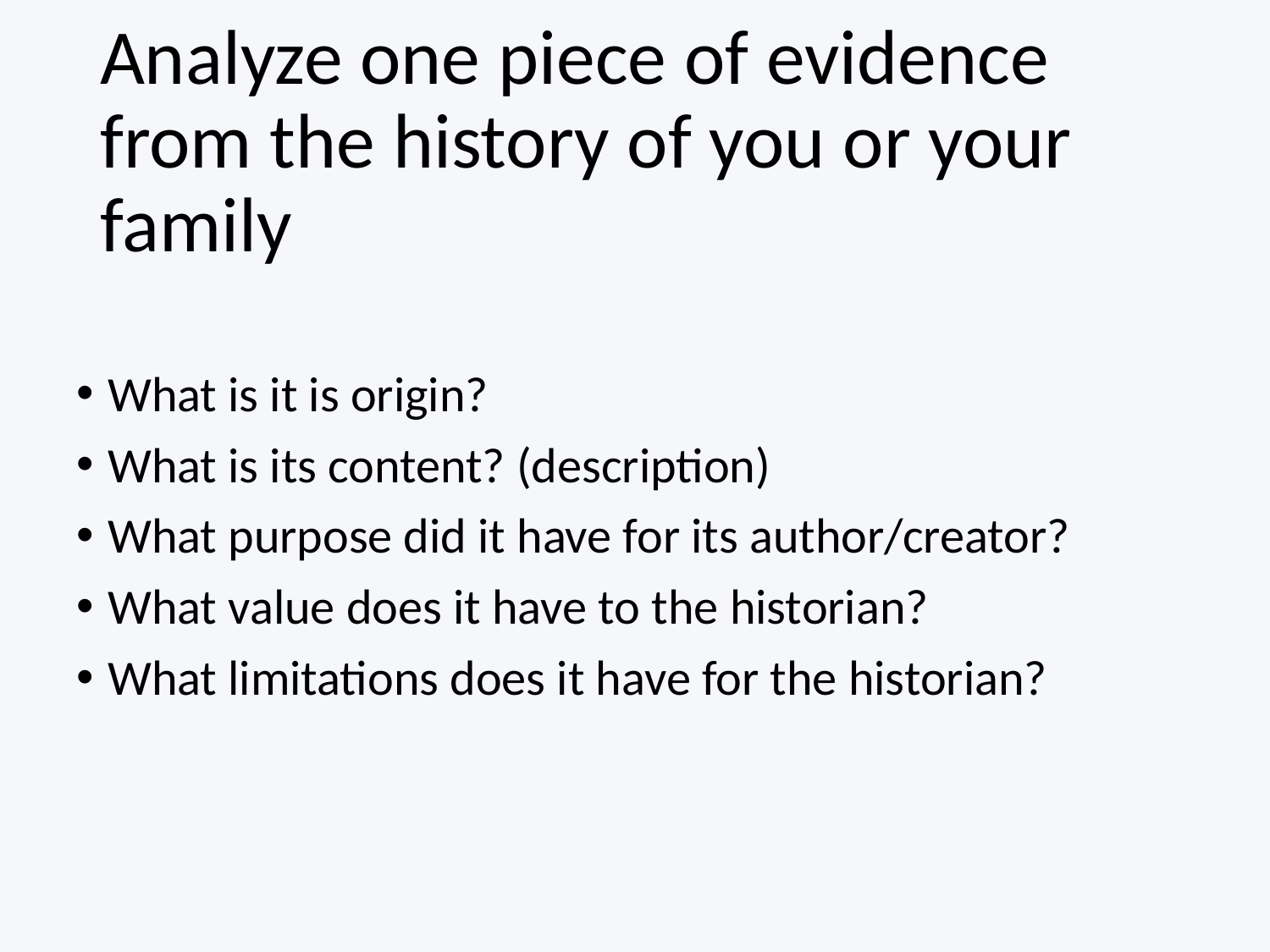

# Analyze one piece of evidence from the history of you or your family

What is it is origin?
What is its content? (description)
What purpose did it have for its author/creator?
What value does it have to the historian?
What limitations does it have for the historian?